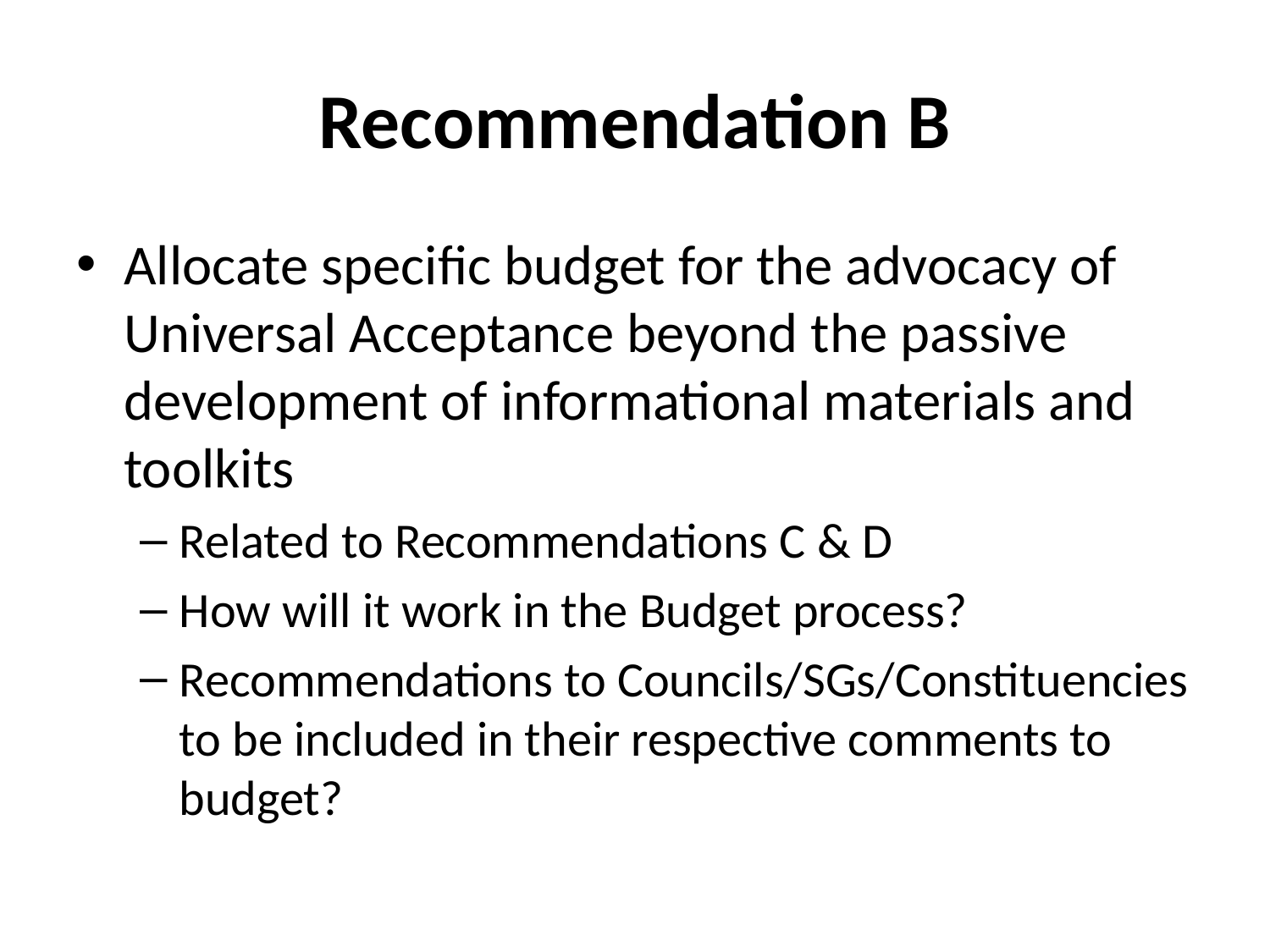

# Recommendation B
Allocate specific budget for the advocacy of Universal Acceptance beyond the passive development of informational materials and toolkits
Related to Recommendations C & D
How will it work in the Budget process?
Recommendations to Councils/SGs/Constituencies to be included in their respective comments to budget?